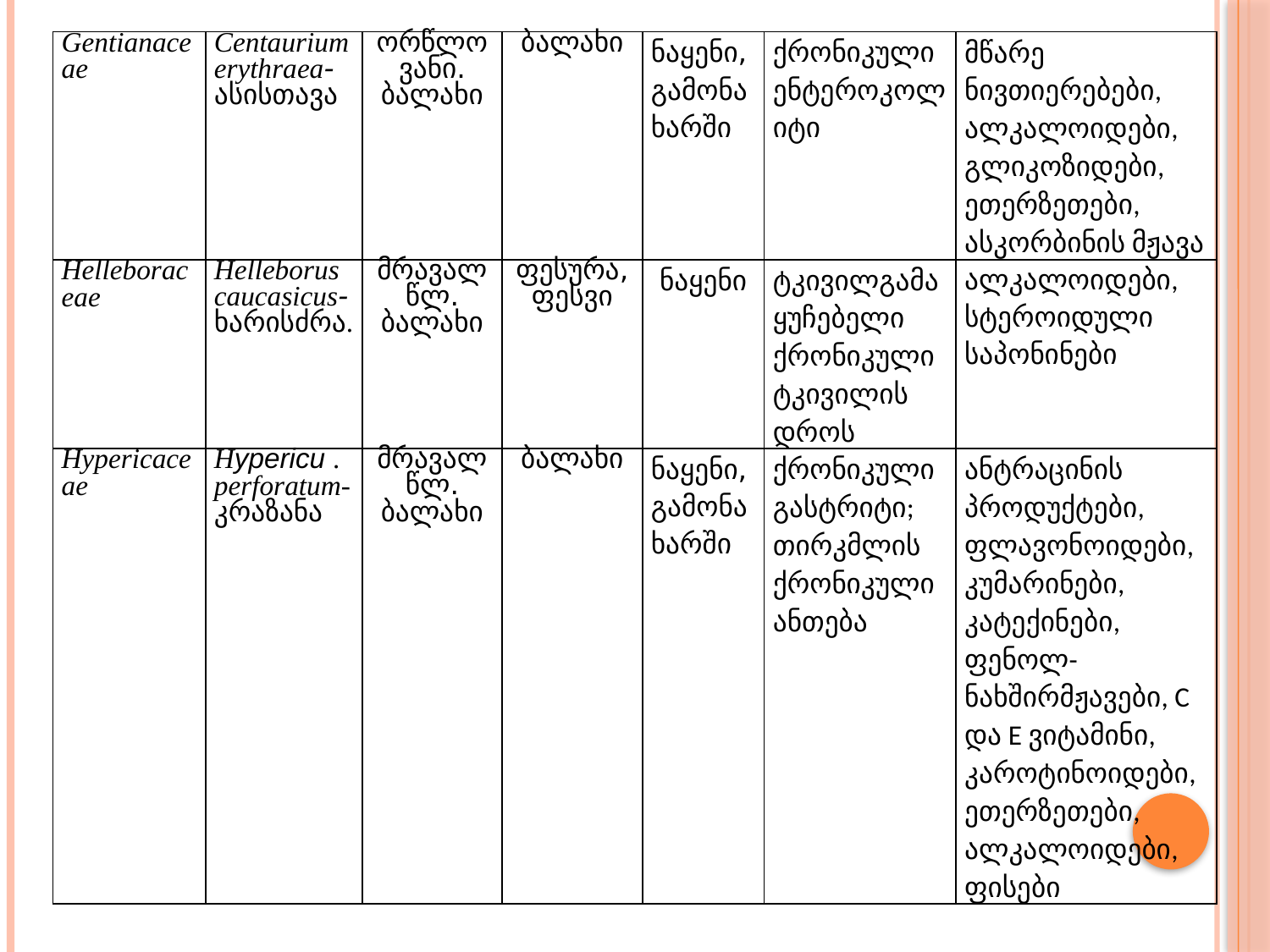

| Gentianaceae | Centaurium erythraea- ასისთავა | ორწლოვანი. ბალახი | ბალახი | ნაყენი, გამონახარში | ქრონიკული ენტეროკოლიტი | მწარე ნივთიერებები, ალკალოიდები, გლიკოზიდები, ეთერზეთები, ასკორბინის მჟავა |
| --- | --- | --- | --- | --- | --- | --- |
| Helleboraceae | Helleborus caucasicus- ხარისძრა. | მრავალწლ. ბალახი | ფესურა, ფესვი | ნაყენი | ტკივილგამაყუჩებელი ქრონიკული ტკივილის დროს | ალკალოიდები, სტეროიდული საპონინები |
| Hypericaceae | Hypericu .perforatum-კრაზანა | მრავალწლ. ბალახი | ბალახი | ნაყენი, გამონახარში | ქრონიკული გასტრიტი; თირკმლის ქრონიკული ანთება | ანტრაცინის პროდუქტები, ფლავონოიდები, კუმარინები, კატექინები, ფენოლ-ნახშირმჟავები, С და E ვიტამინი, კაროტინოიდები, ეთერზეთები, ალკალოიდები, ფისები |